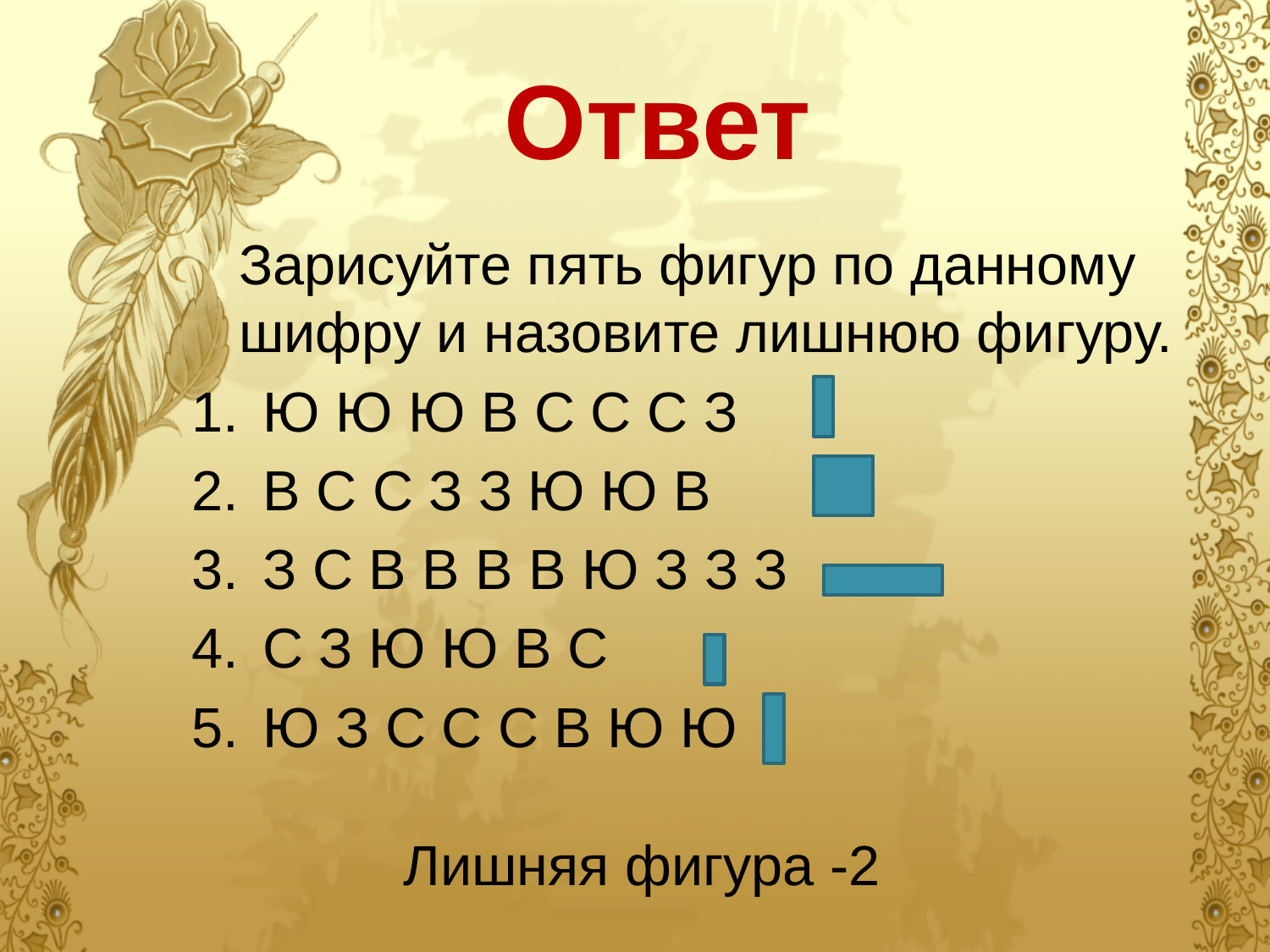

# Ответ
	Зарисуйте пять фигур по данному шифру и назовите лишнюю фигуру.
Ю Ю Ю В С С С З
В С С З З Ю Ю В
З С В В В В Ю З З З
С З Ю Ю В С
Ю З С С С В Ю Ю

Лишняя фигура -2